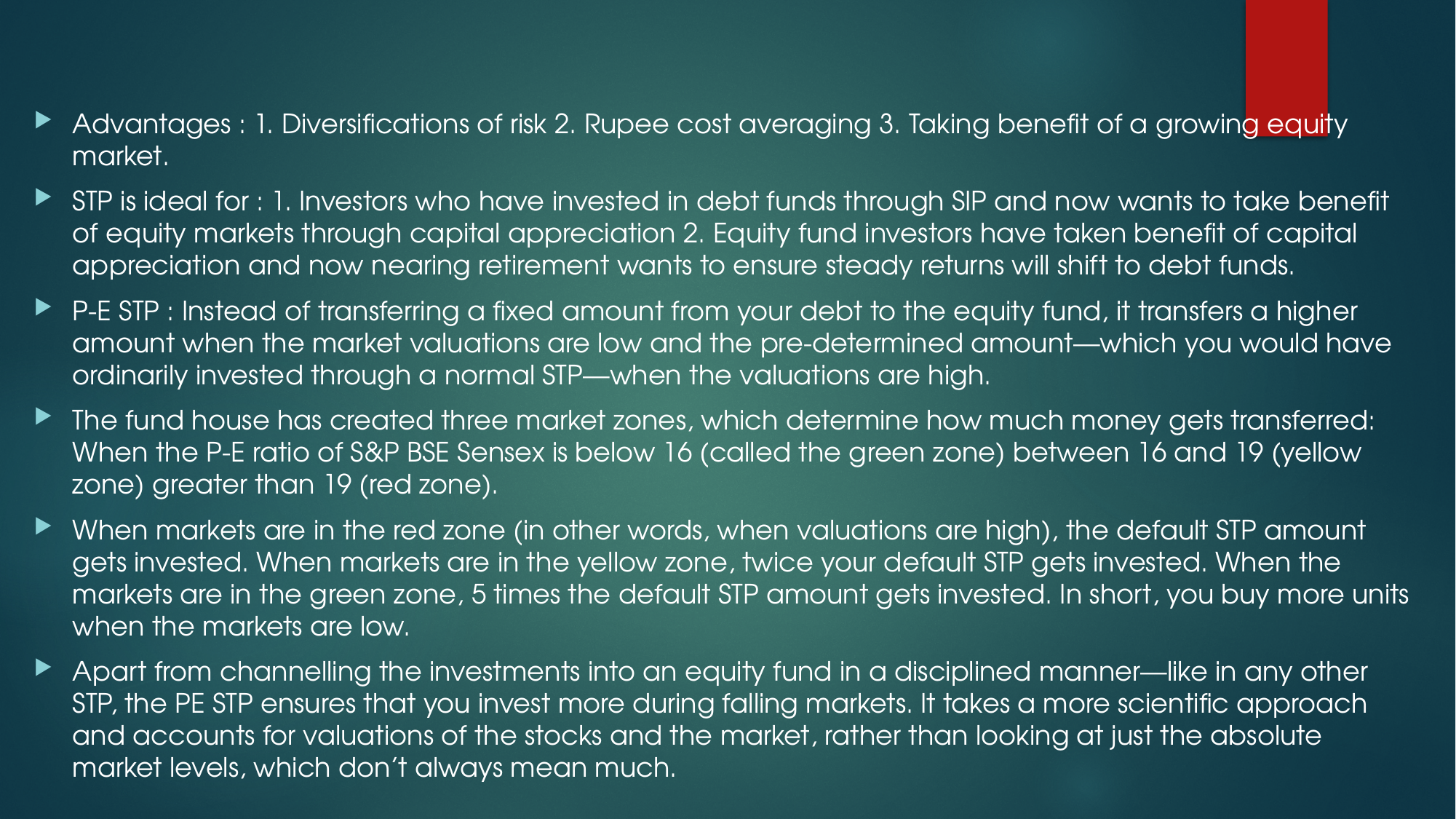

#
Advantages : 1. Diversifications of risk 2. Rupee cost averaging 3. Taking benefit of a growing equity market.
STP is ideal for : 1. Investors who have invested in debt funds through SIP and now wants to take benefit of equity markets through capital appreciation 2. Equity fund investors have taken benefit of capital appreciation and now nearing retirement wants to ensure steady returns will shift to debt funds.
P-E STP : Instead of transferring a fixed amount from your debt to the equity fund, it transfers a higher amount when the market valuations are low and the pre-determined amount—which you would have ordinarily invested through a normal STP—when the valuations are high.
The fund house has created three market zones, which determine how much money gets transferred: When the P-E ratio of S&P BSE Sensex is below 16 (called the green zone) between 16 and 19 (yellow zone) greater than 19 (red zone).
When markets are in the red zone (in other words, when valuations are high), the default STP amount gets invested. When markets are in the yellow zone, twice your default STP gets invested. When the markets are in the green zone, 5 times the default STP amount gets invested. In short, you buy more units when the markets are low.
Apart from channelling the investments into an equity fund in a disciplined manner—like in any other STP, the PE STP ensures that you invest more during falling markets. It takes a more scientific approach and accounts for valuations of the stocks and the market, rather than looking at just the absolute market levels, which don’t always mean much.